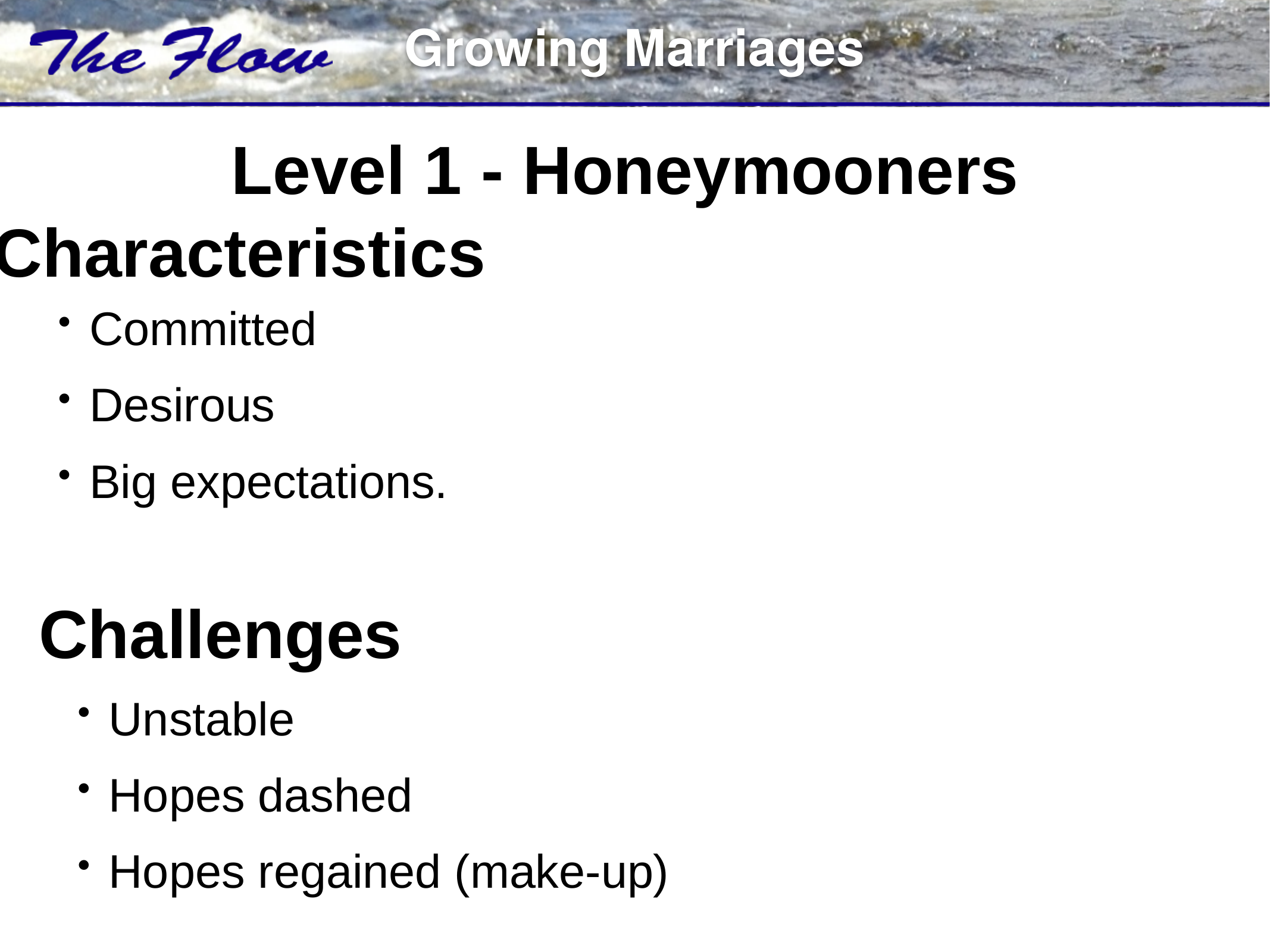

Level 1 - Honeymooners
Characteristics
Committed
Desirous
Big expectations.
Challenges
Unstable
Hopes dashed
Hopes regained (make-up)